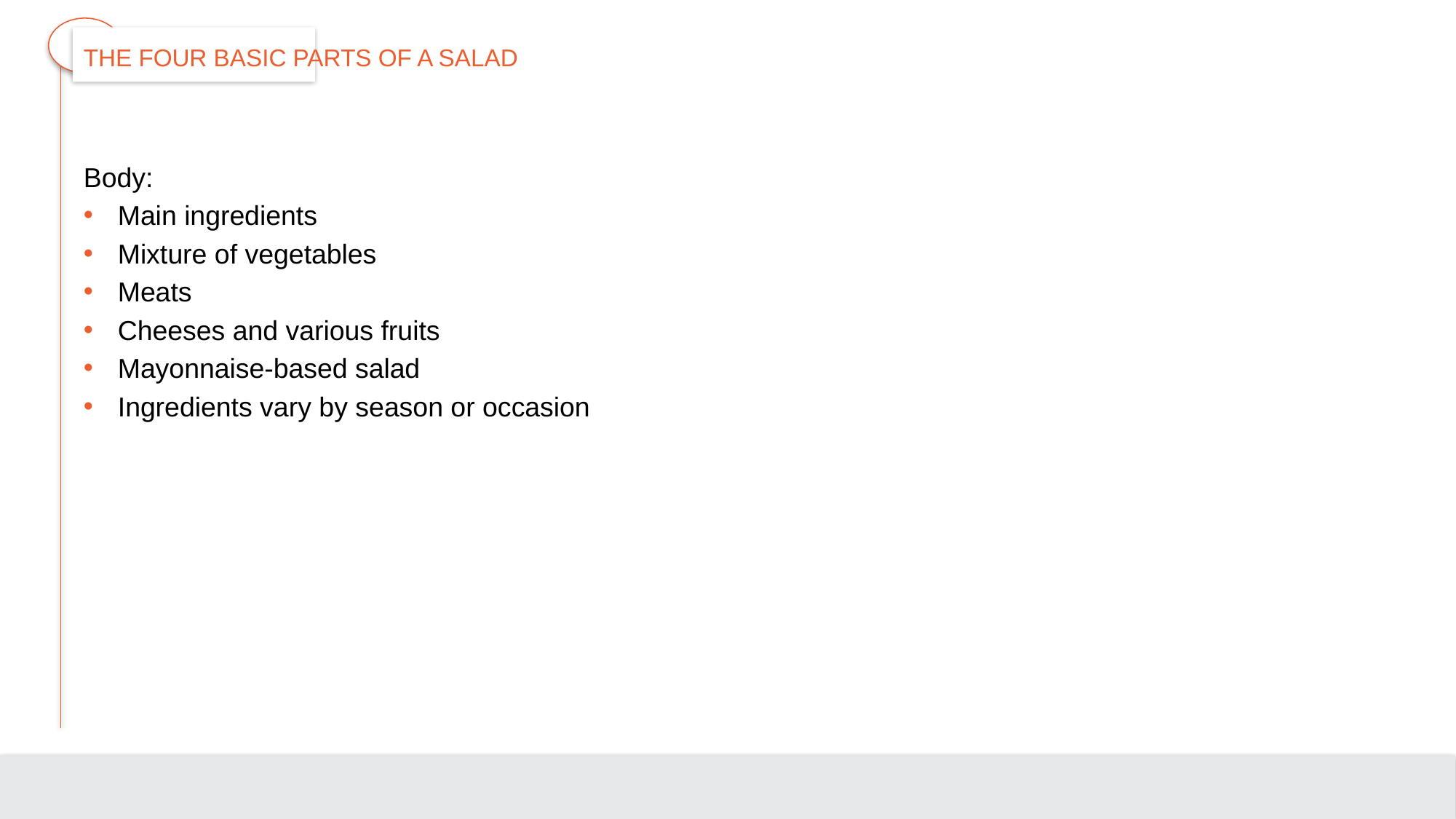

# The Four Basic Parts of a Salad
Body:
Main ingredients
Mixture of vegetables
Meats
Cheeses and various fruits
Mayonnaise-based salad
Ingredients vary by season or occasion